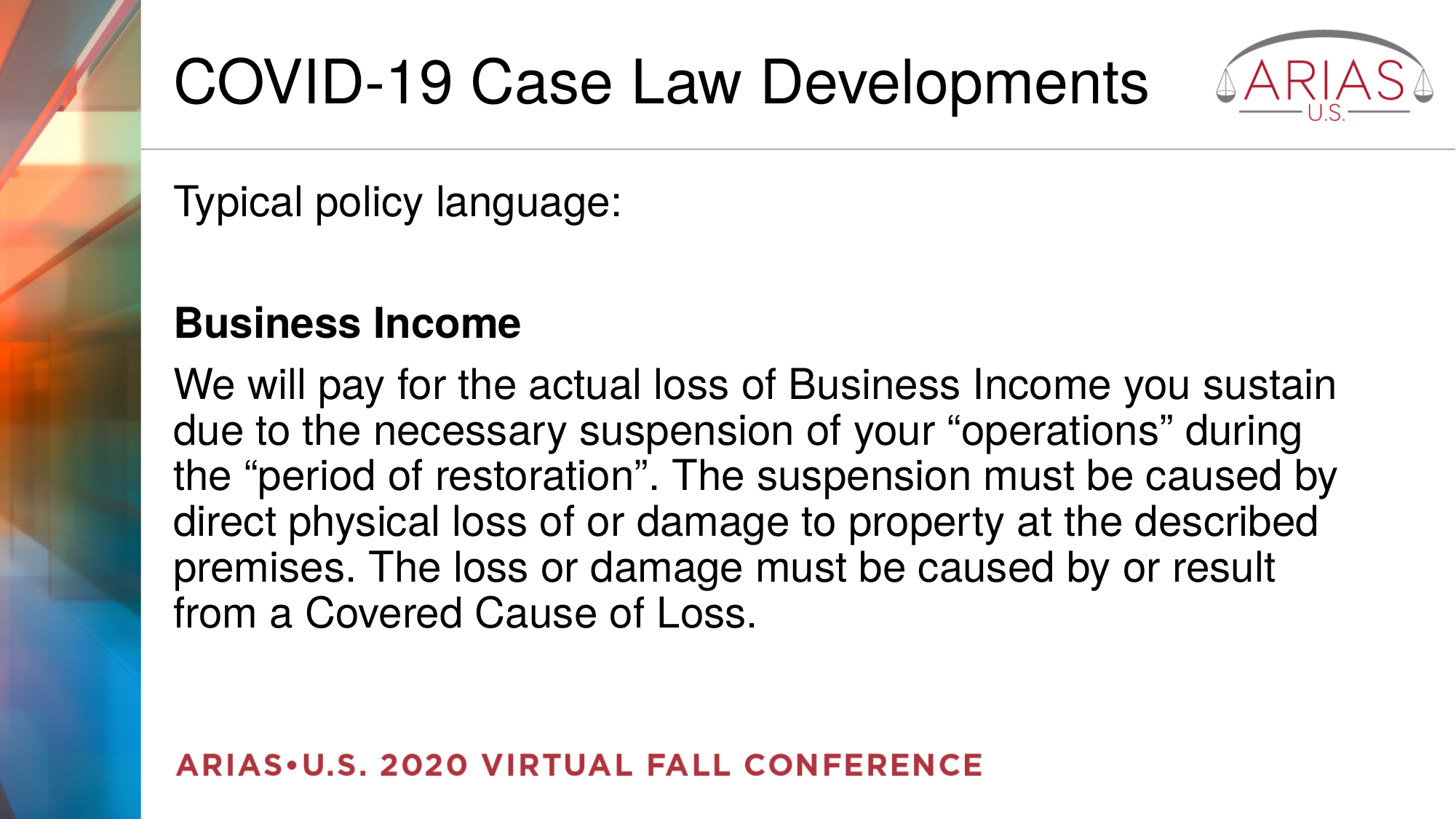

# COVID-19 Case Law Developments
Typical policy language:

Business Income
We will pay for the actual loss of Business Income you sustain due to the necessary suspension of your “operations” during the “period of restoration”. The suspension must be caused by direct physical loss of or damage to property at the described premises. The loss or damage must be caused by or result from a Covered Cause of Loss.